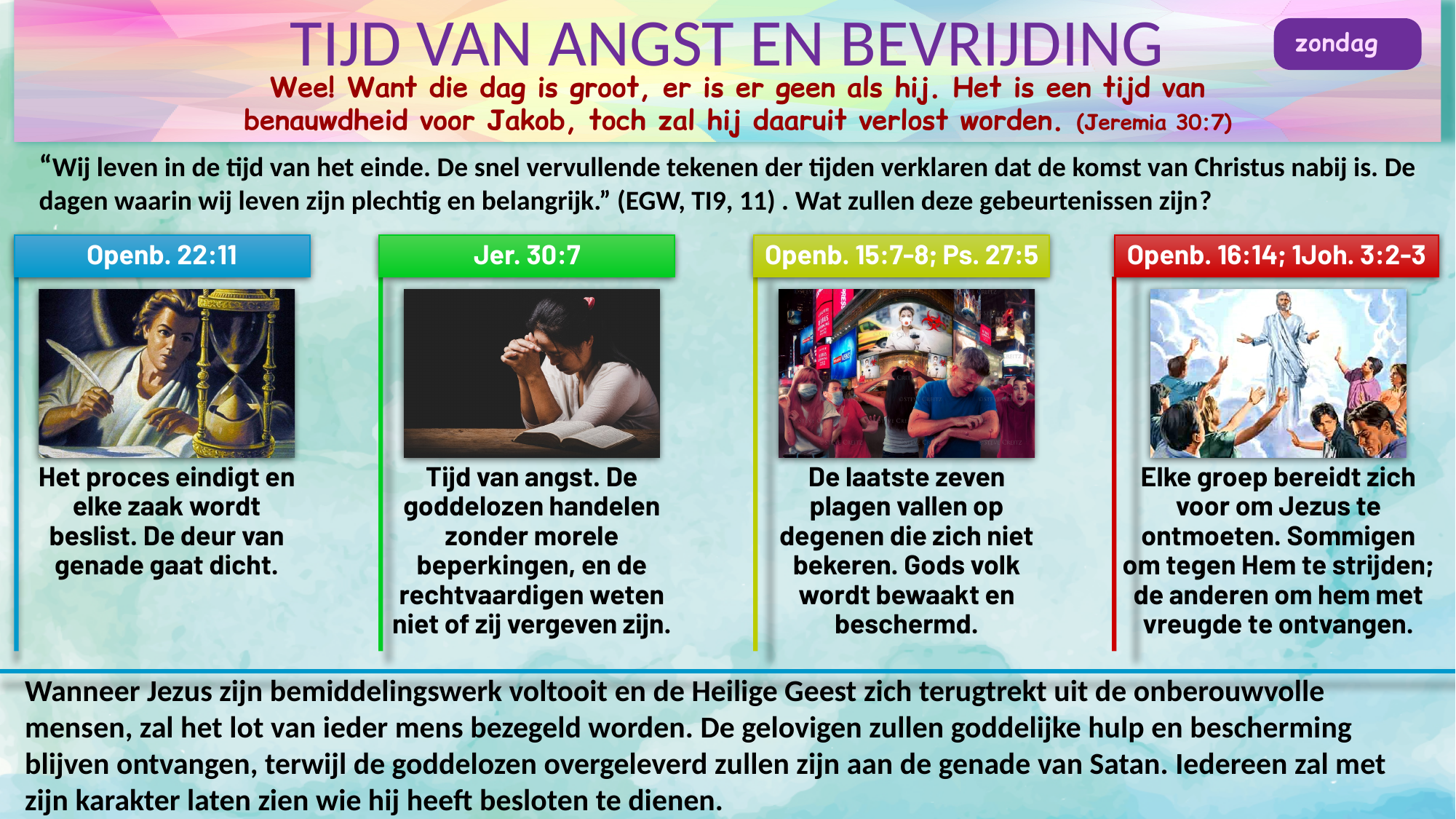

TIJD VAN ANGST EN BEVRIJDING
zondag
Wee! Want die dag is groot, er is er geen als hij. Het is een tijd van benauwdheid voor Jakob, toch zal hij daaruit verlost worden. (Jeremia 30:7)
“Wij leven in de tijd van het einde. De snel vervullende tekenen der tijden verklaren dat de komst van Christus nabij is. De dagen waarin wij leven zijn plechtig en belangrijk.” (EGW, TI9, 11) . Wat zullen deze gebeurtenissen zijn?
Het proces eindigt en elke zaak wordt beslist. De deur van genade gaat dicht.
Openb. 22:11
Tijd van angst. De goddelozen handelen zonder morele beperkingen, en de rechtvaardigen weten niet of zij vergeven zijn.
Jer. 30:7
De laatste zeven plagen vallen op degenen die zich niet bekeren. Gods volk wordt bewaakt en beschermd.
Openb. 15:7-8; Ps. 27:5
Elke groep bereidt zich voor om Jezus te ontmoeten. Sommigen om tegen Hem te strijden; de anderen om hem met vreugde te ontvangen.
Openb. 16:14; 1Joh. 3:2-3
Wanneer Jezus zijn bemiddelingswerk voltooit en de Heilige Geest zich terugtrekt uit de onberouwvolle mensen, zal het lot van ieder mens bezegeld worden. De gelovigen zullen goddelijke hulp en bescherming blijven ontvangen, terwijl de goddelozen overgeleverd zullen zijn aan de genade van Satan. Iedereen zal met zijn karakter laten zien wie hij heeft besloten te dienen.